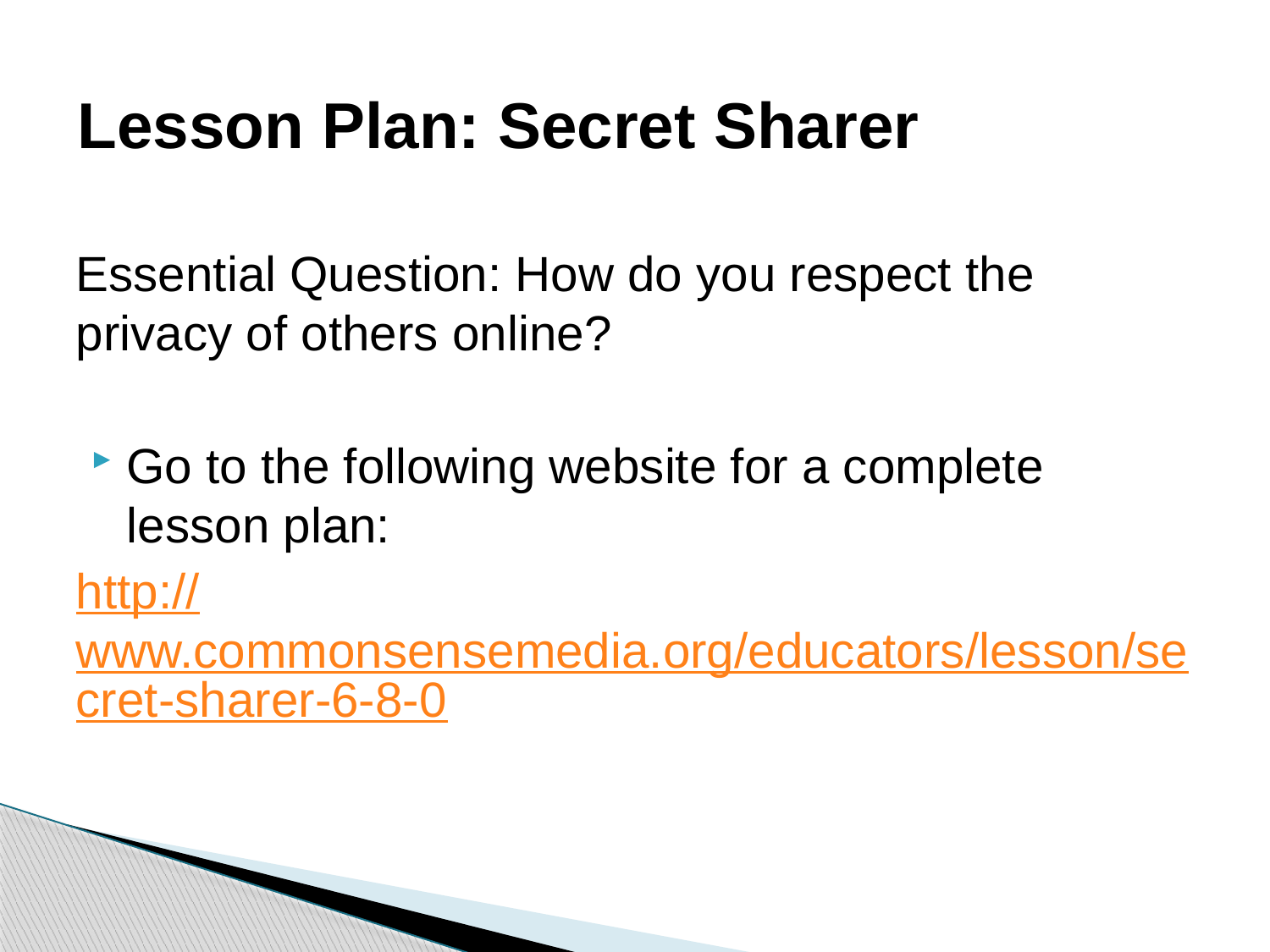

# Lesson Plan: Secret Sharer

Essential Question: How do you respect the privacy of others online?

Go to the following website for a complete lesson plan:
http://www.commonsensemedia.org/educators/lesson/secret-sharer-6-8-0